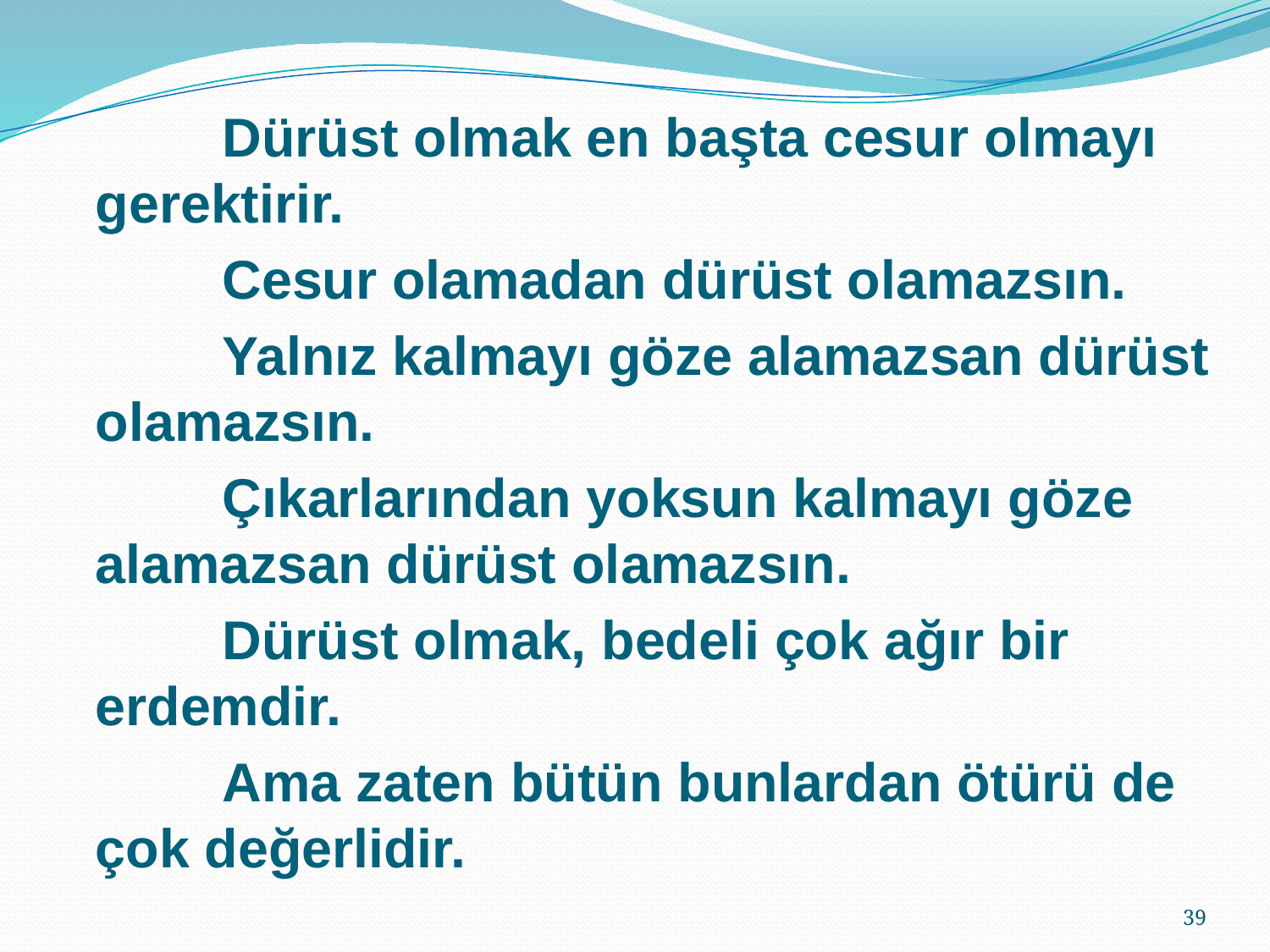

Dürüst olmak en başta cesur olmayı gerektirir.
		Cesur olamadan dürüst olamazsın.
		Yalnız kalmayı göze alamazsan dürüst olamazsın.
		Çıkarlarından yoksun kalmayı göze alamazsan dürüst olamazsın.
		Dürüst olmak, bedeli çok ağır bir erdemdir.
		Ama zaten bütün bunlardan ötürü de çok değerlidir.

39